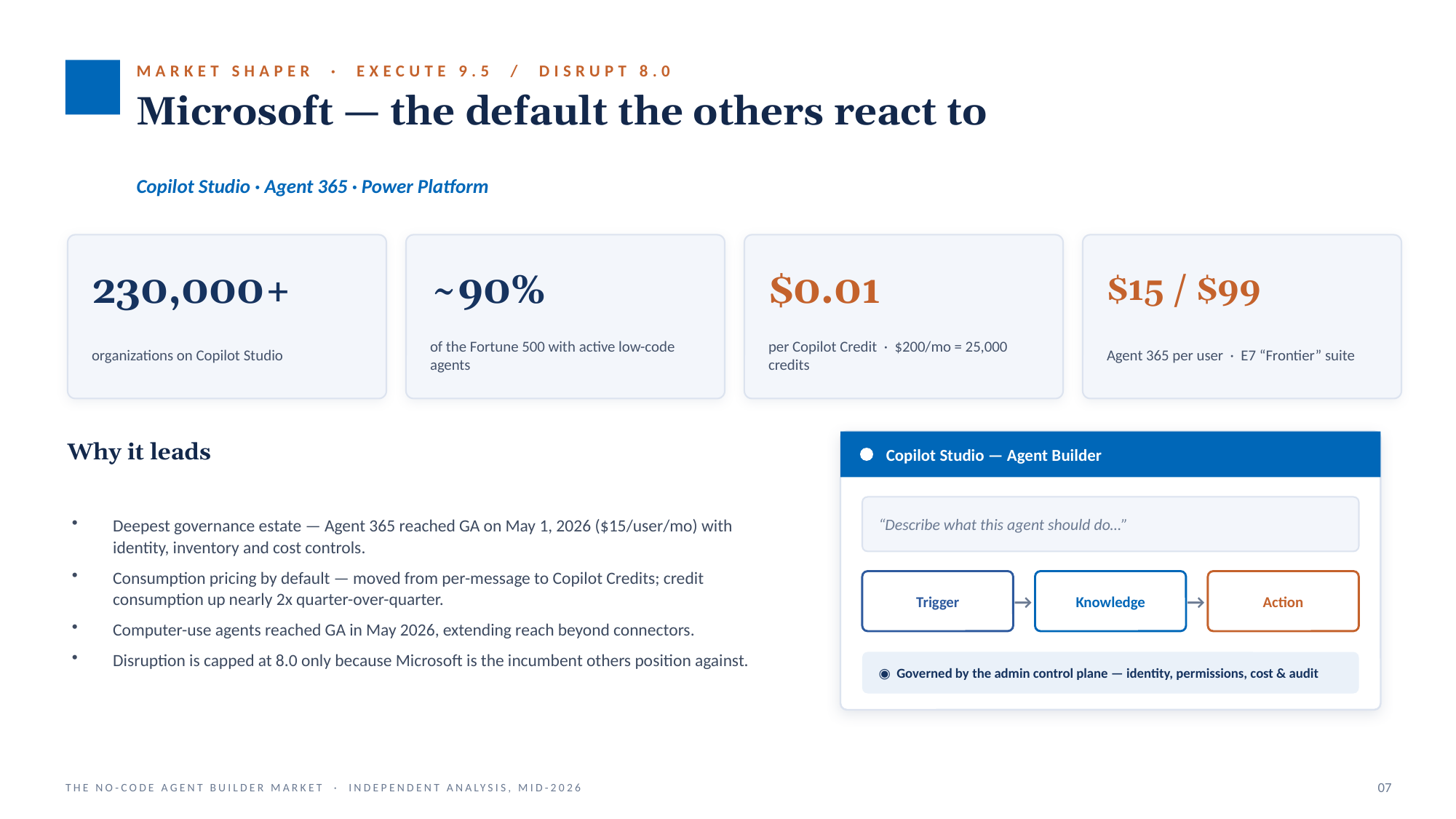

MARKET SHAPER  ·  EXECUTE 9.5  /  DISRUPT 8.0

Microsoft — the default the others react to
Copilot Studio · Agent 365 · Power Platform

230,000+
~90%
$0.01
$15 / $99
organizations on Copilot Studio
of the Fortune 500 with active low-code agents
per Copilot Credit  ·  $200/mo = 25,000 credits
Agent 365 per user  ·  E7 “Frontier” suite
Why it leads

Copilot Studio — Agent Builder

Deepest governance estate — Agent 365 reached GA on May 1, 2026 ($15/user/mo) with identity, inventory and cost controls.
Consumption pricing by default — moved from per-message to Copilot Credits; credit consumption up nearly 2x quarter-over-quarter.
Computer-use agents reached GA in May 2026, extending reach beyond connectors.
Disruption is capped at 8.0 only because Microsoft is the incumbent others position against.

“Describe what this agent should do…”

Trigger
→

Knowledge
→

Action

◉  Governed by the admin control plane — identity, permissions, cost & audit
THE NO-CODE AGENT BUILDER MARKET  ·  INDEPENDENT ANALYSIS, MID-2026
07